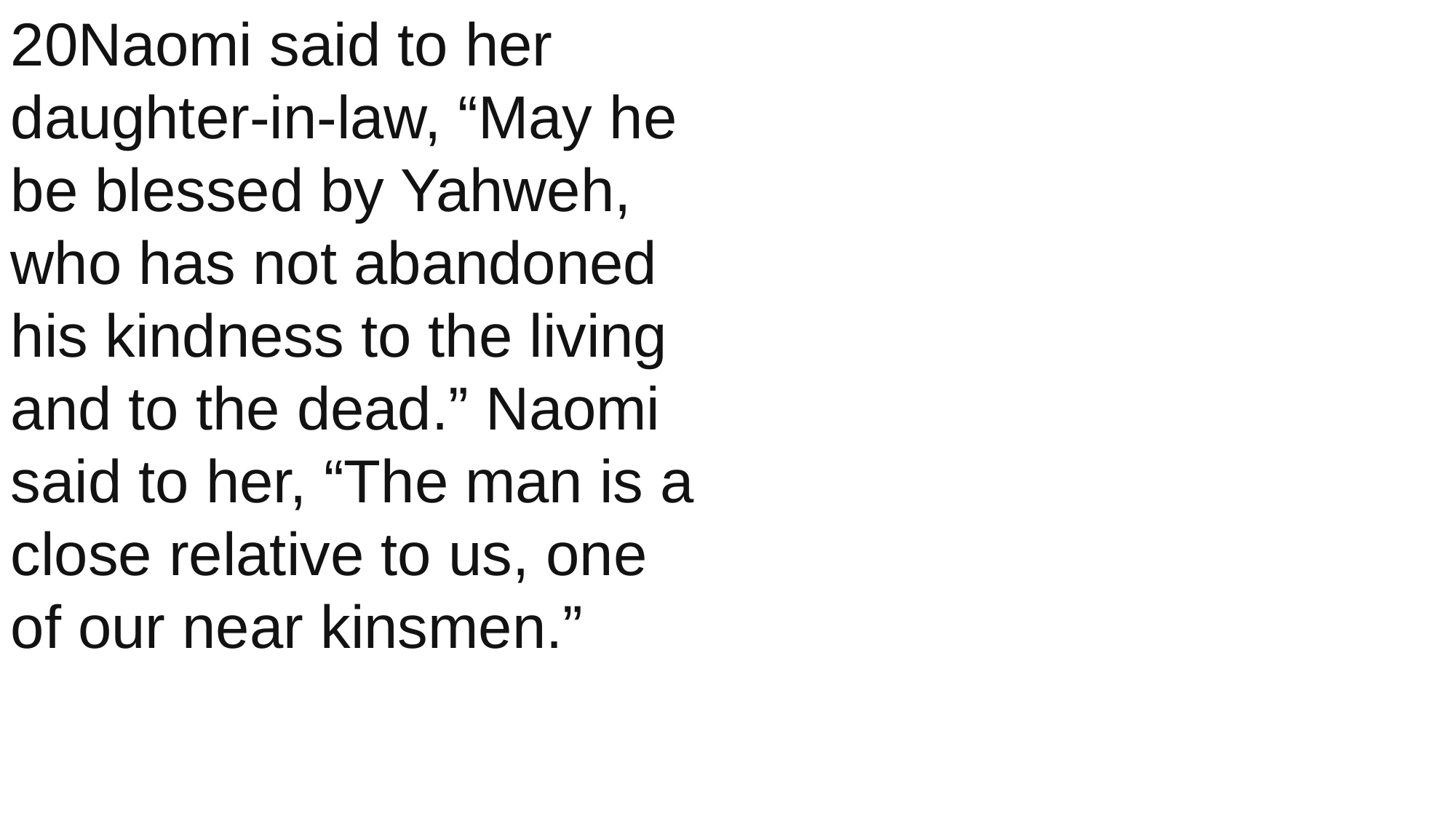

20Naomi said to her daughter-in-law, “May he be blessed by Yahweh, who has not abandoned his kindness to the living and to the dead.” Naomi said to her, “The man is a close relative to us, one of our near kinsmen.”